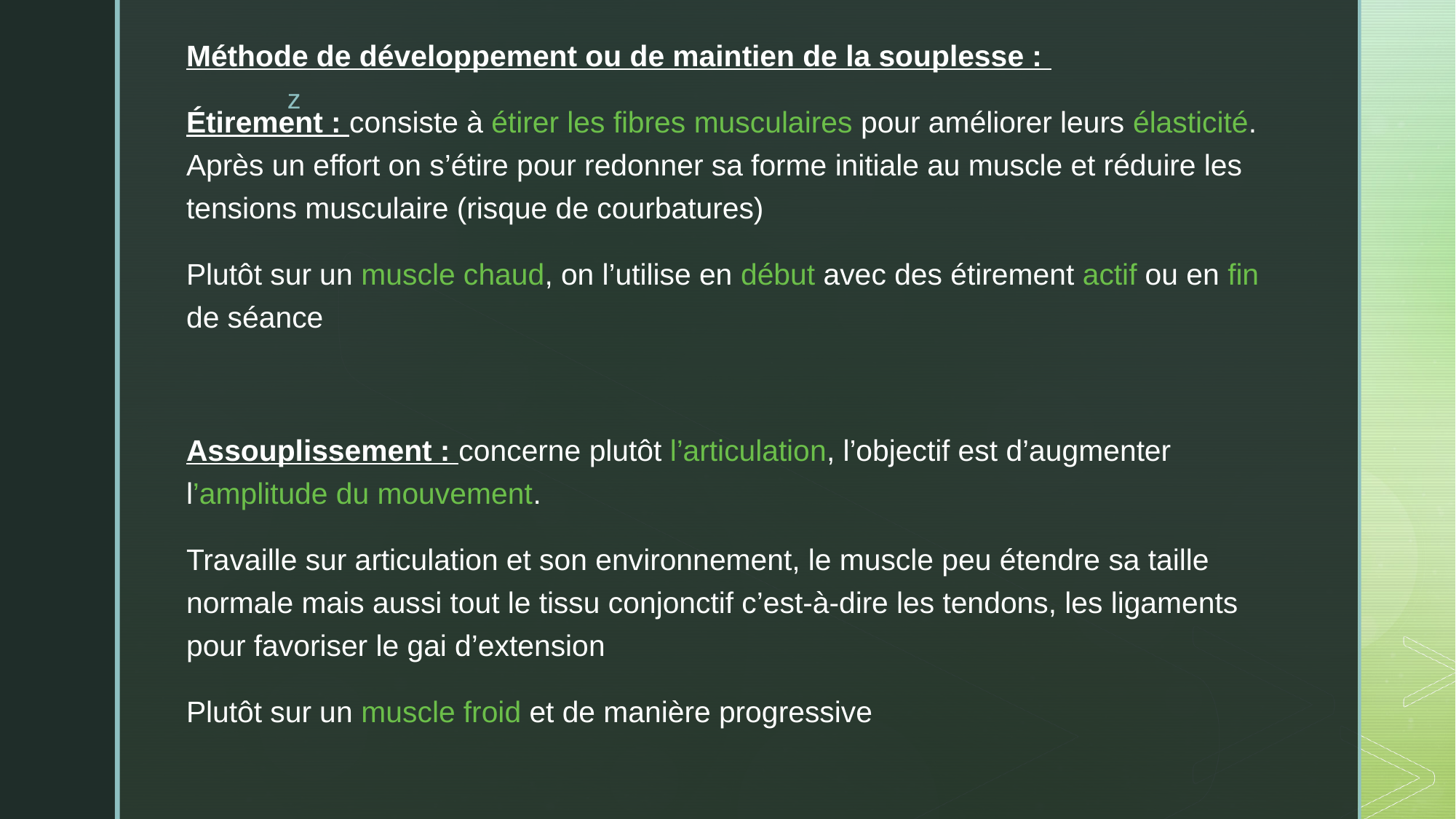

Méthode de développement ou de maintien de la souplesse :
Étirement : consiste à étirer les fibres musculaires pour améliorer leurs élasticité. Après un effort on s’étire pour redonner sa forme initiale au muscle et réduire les tensions musculaire (risque de courbatures)
Plutôt sur un muscle chaud, on l’utilise en début avec des étirement actif ou en fin de séance

Assouplissement : concerne plutôt l’articulation, l’objectif est d’augmenter l’amplitude du mouvement.
Travaille sur articulation et son environnement, le muscle peu étendre sa taille normale mais aussi tout le tissu conjonctif c’est-à-dire les tendons, les ligaments pour favoriser le gai d’extension
Plutôt sur un muscle froid et de manière progressive